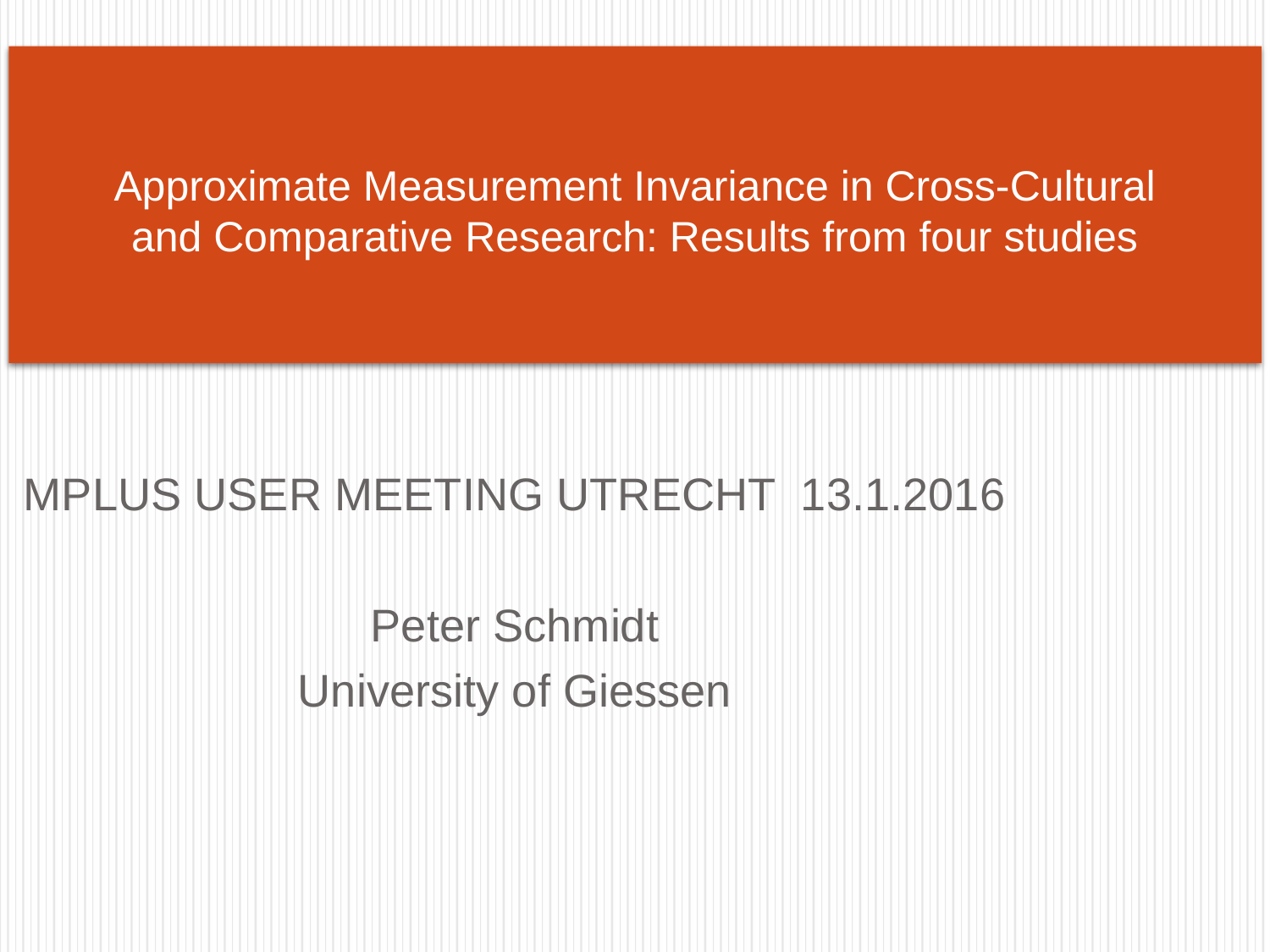

# Approximate Measurement Invariance in Cross-Cultural and Comparative Research: Results from four studies

MPLUS USER MEETING UTRECHT  13.1.2016

Peter Schmidt
University of Giessen